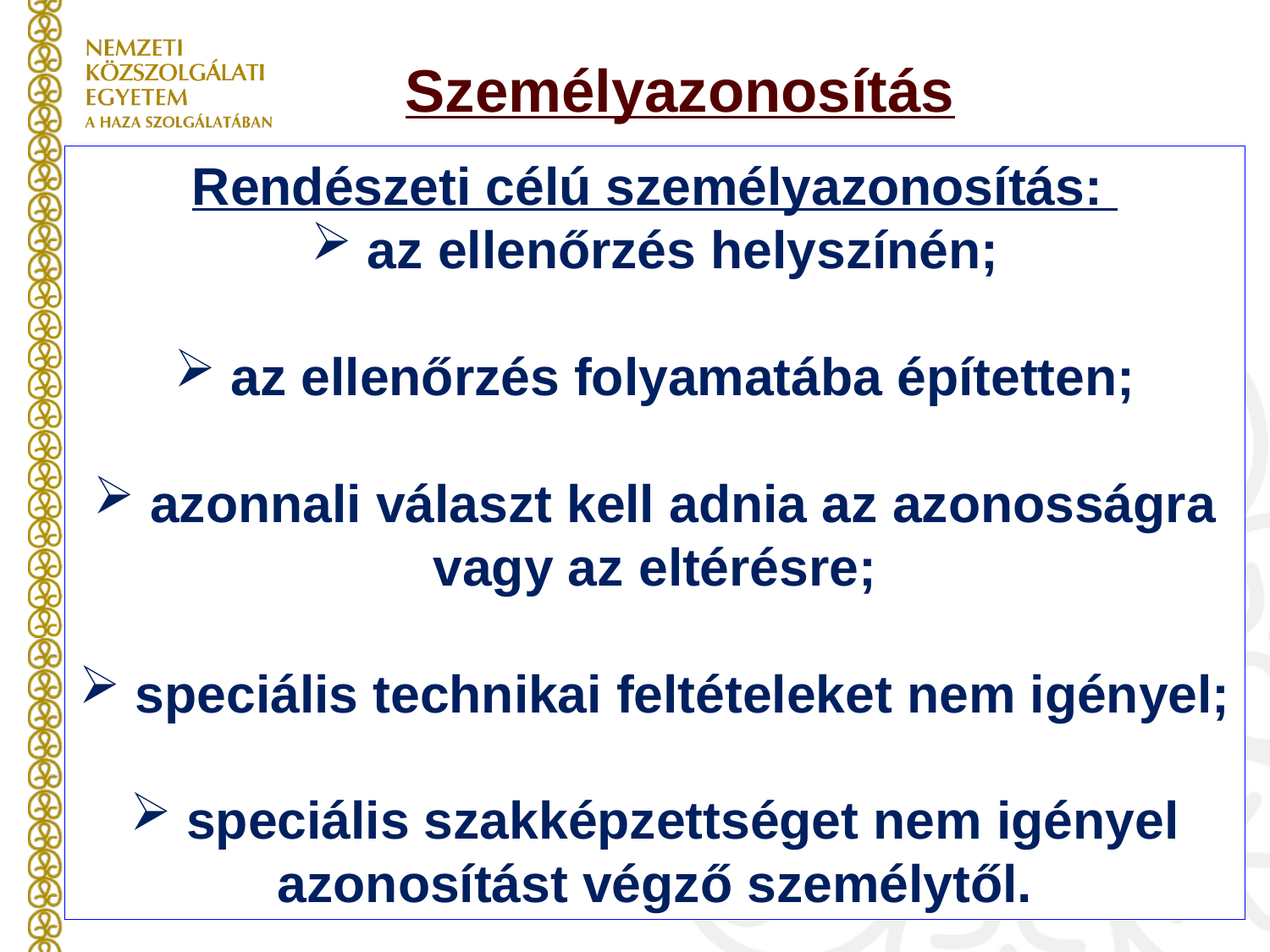

Személyazonosítás
Rendészeti célú személyazonosítás:
 az ellenőrzés helyszínén;

 az ellenőrzés folyamatába építetten;

 azonnali választ kell adnia az azonosságra vagy az eltérésre;

 speciális technikai feltételeket nem igényel;

 speciális szakképzettséget nem igényel azonosítást végző személytől.